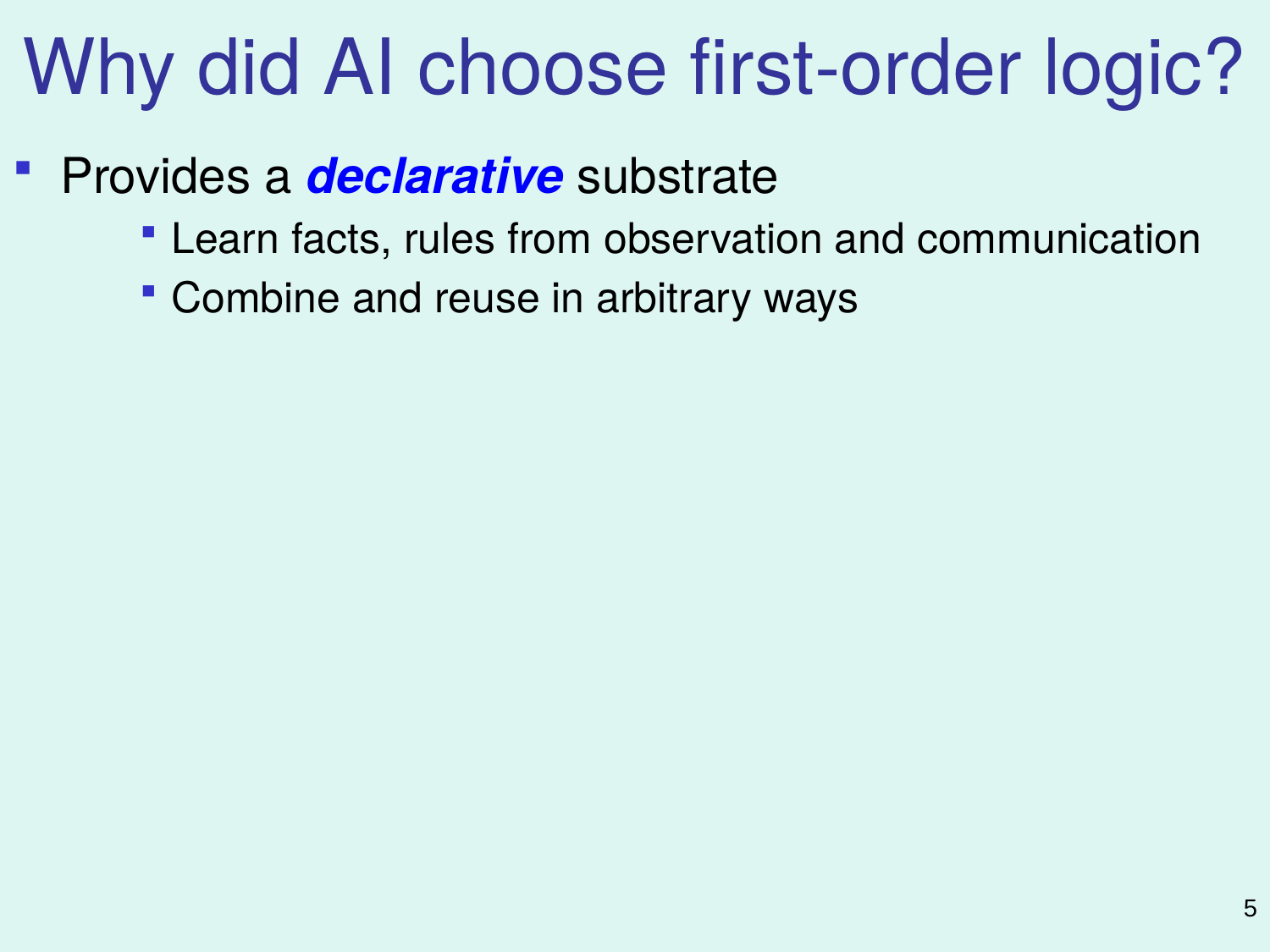

# Why did AI choose first-order logic?
Provides a declarative substrate
Learn facts, rules from observation and communication
Combine and reuse in arbitrary ways
5